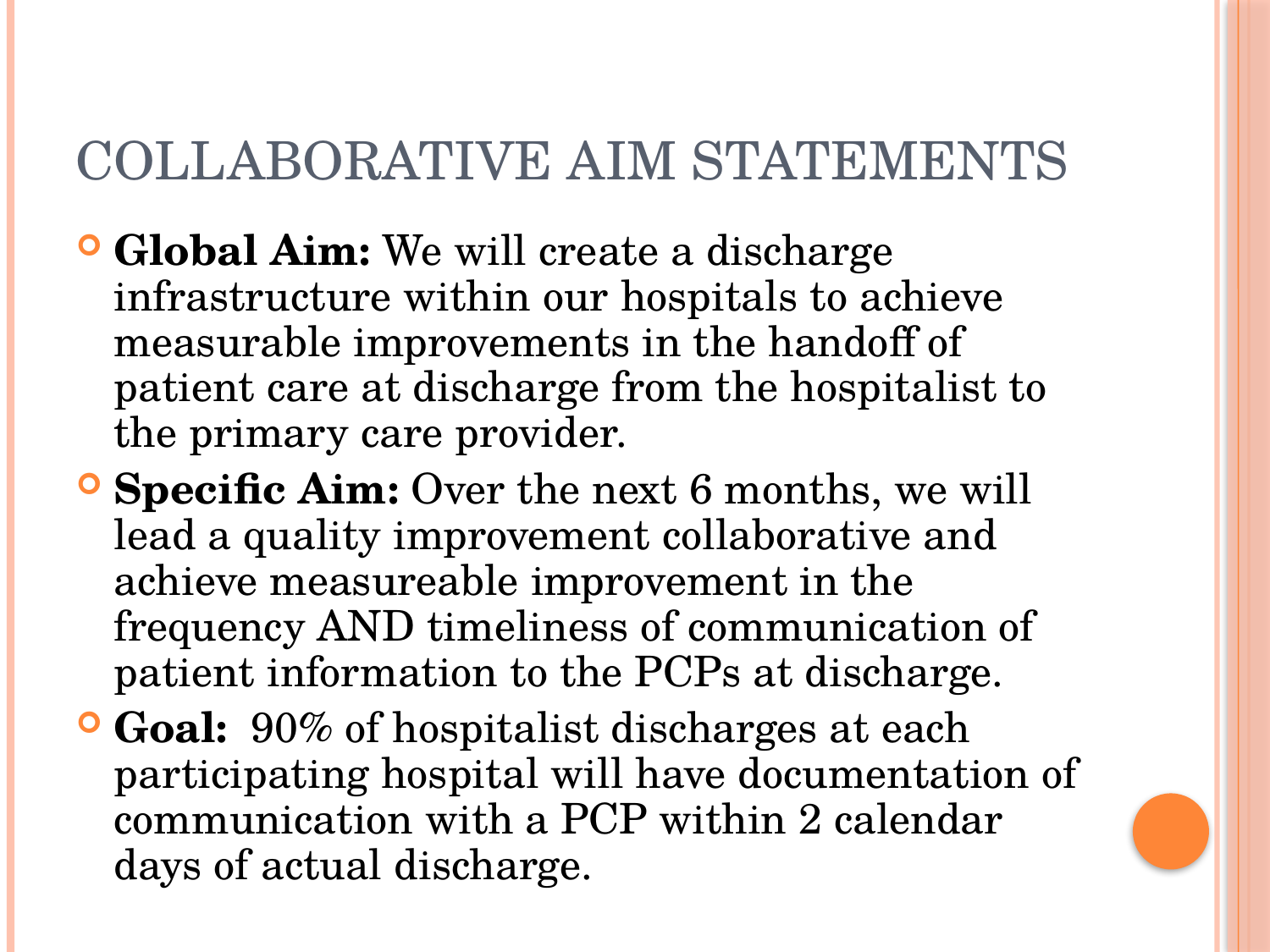

# Collaborative Aim Statements
Global Aim: We will create a discharge infrastructure within our hospitals to achieve measurable improvements in the handoff of patient care at discharge from the hospitalist to the primary care provider.
Specific Aim: Over the next 6 months, we will lead a quality improvement collaborative and achieve measureable improvement in the frequency AND timeliness of communication of patient information to the PCPs at discharge.
Goal:  90% of hospitalist discharges at each participating hospital will have documentation of communication with a PCP within 2 calendar days of actual discharge.